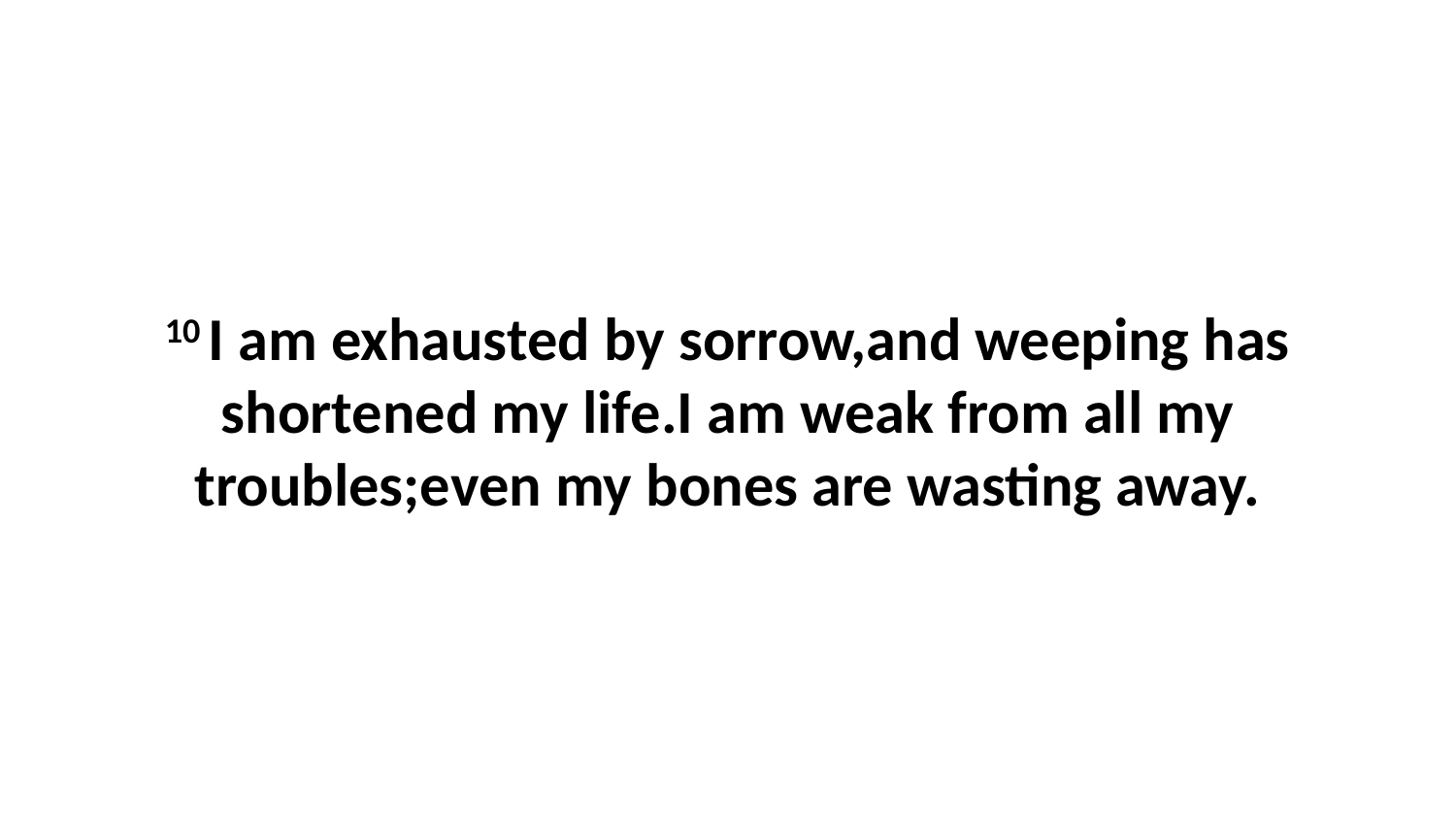

10 I am exhausted by sorrow,and weeping has shortened my life.I am weak from all my troubles;even my bones are wasting away.